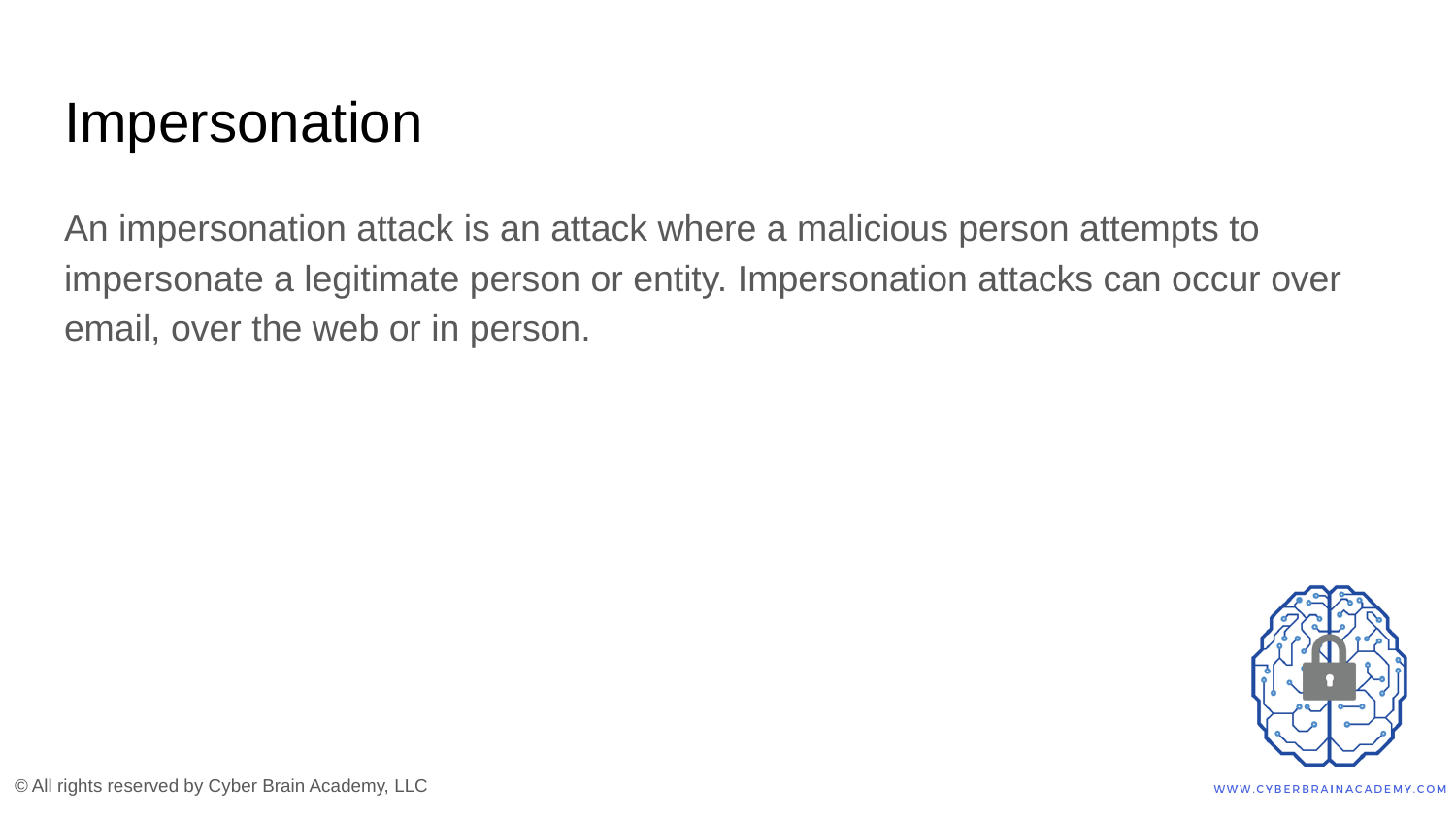

# Impersonation

An impersonation attack is an attack where a malicious person attempts to impersonate a legitimate person or entity. Impersonation attacks can occur over email, over the web or in person.